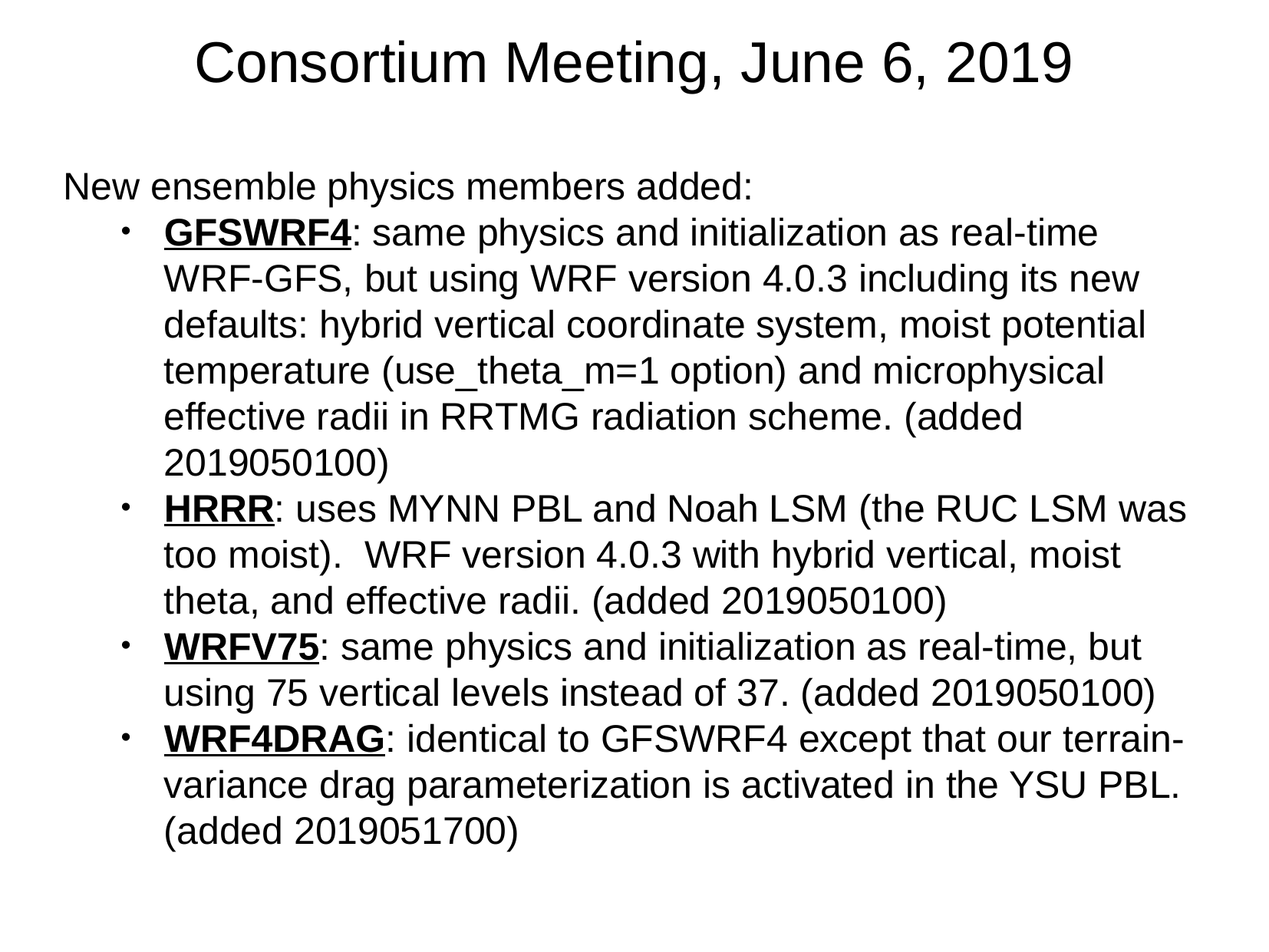

Consortium Meeting, June 6, 2019
New ensemble physics members added:
GFSWRF4: same physics and initialization as real-time WRF-GFS, but using WRF version 4.0.3 including its new defaults: hybrid vertical coordinate system, moist potential temperature (use_theta_m=1 option) and microphysical effective radii in RRTMG radiation scheme. (added 2019050100)
HRRR: uses MYNN PBL and Noah LSM (the RUC LSM was too moist).  WRF version 4.0.3 with hybrid vertical, moist theta, and effective radii. (added 2019050100)
WRFV75: same physics and initialization as real-time, but using 75 vertical levels instead of 37. (added 2019050100)
WRF4DRAG: identical to GFSWRF4 except that our terrain-variance drag parameterization is activated in the YSU PBL. (added 2019051700)